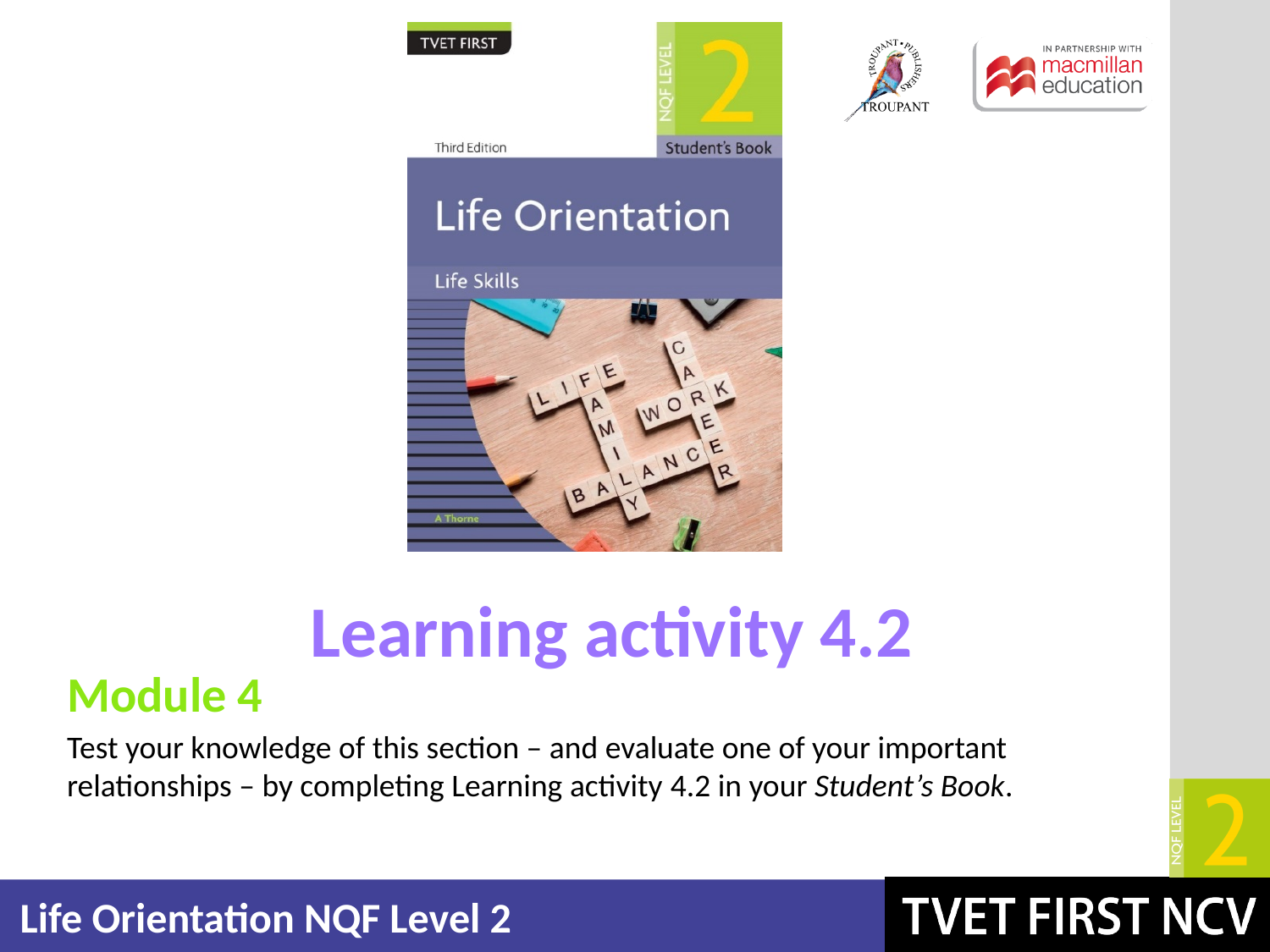

Learning activity 4.2
Module 4
Test your knowledge of this section – and evaluate one of your important relationships – by completing Learning activity 4.2 in your Student’s Book.